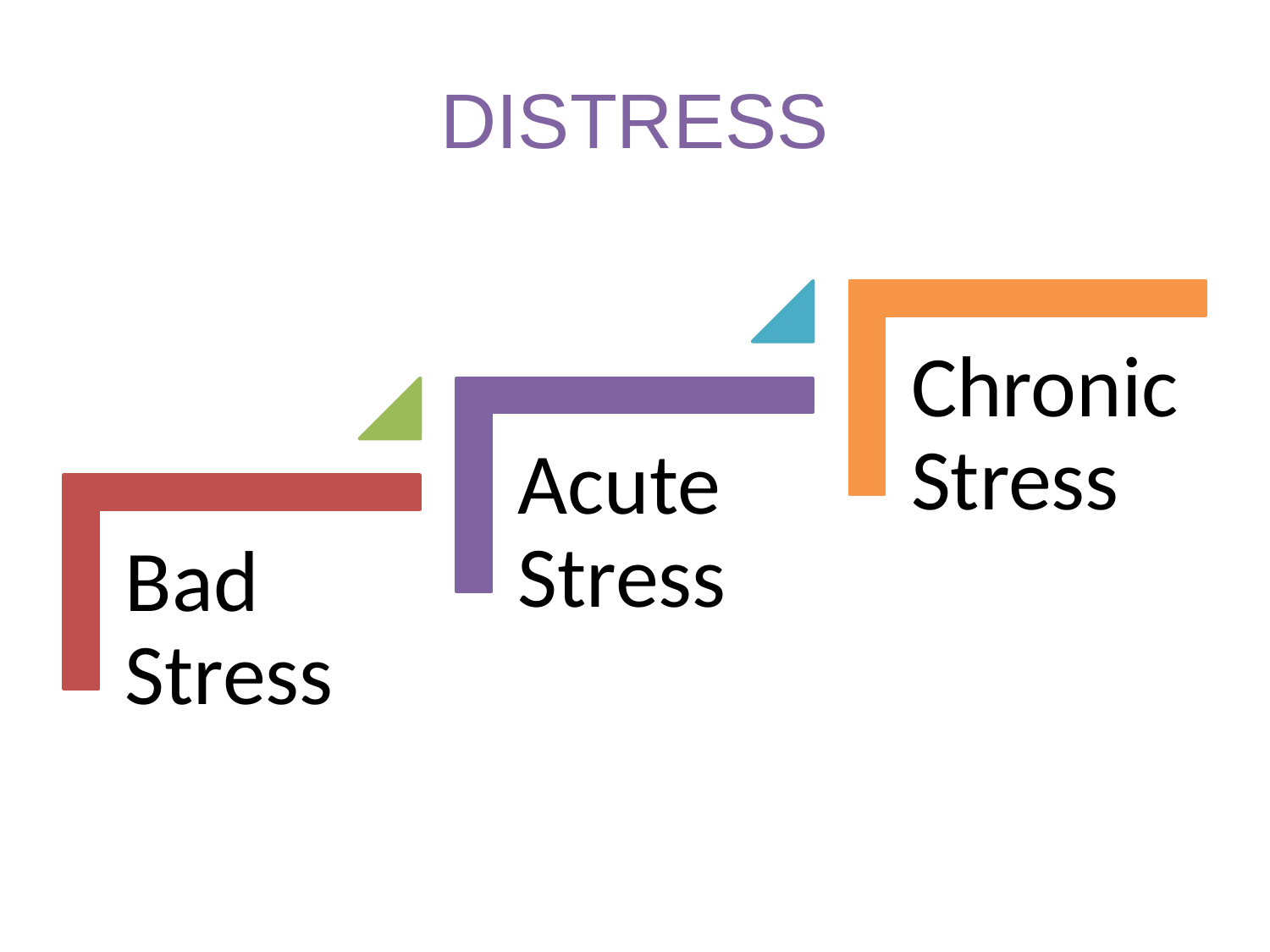

# DISTRESS
Bad Stress
Acute Stress
Chronic Stress